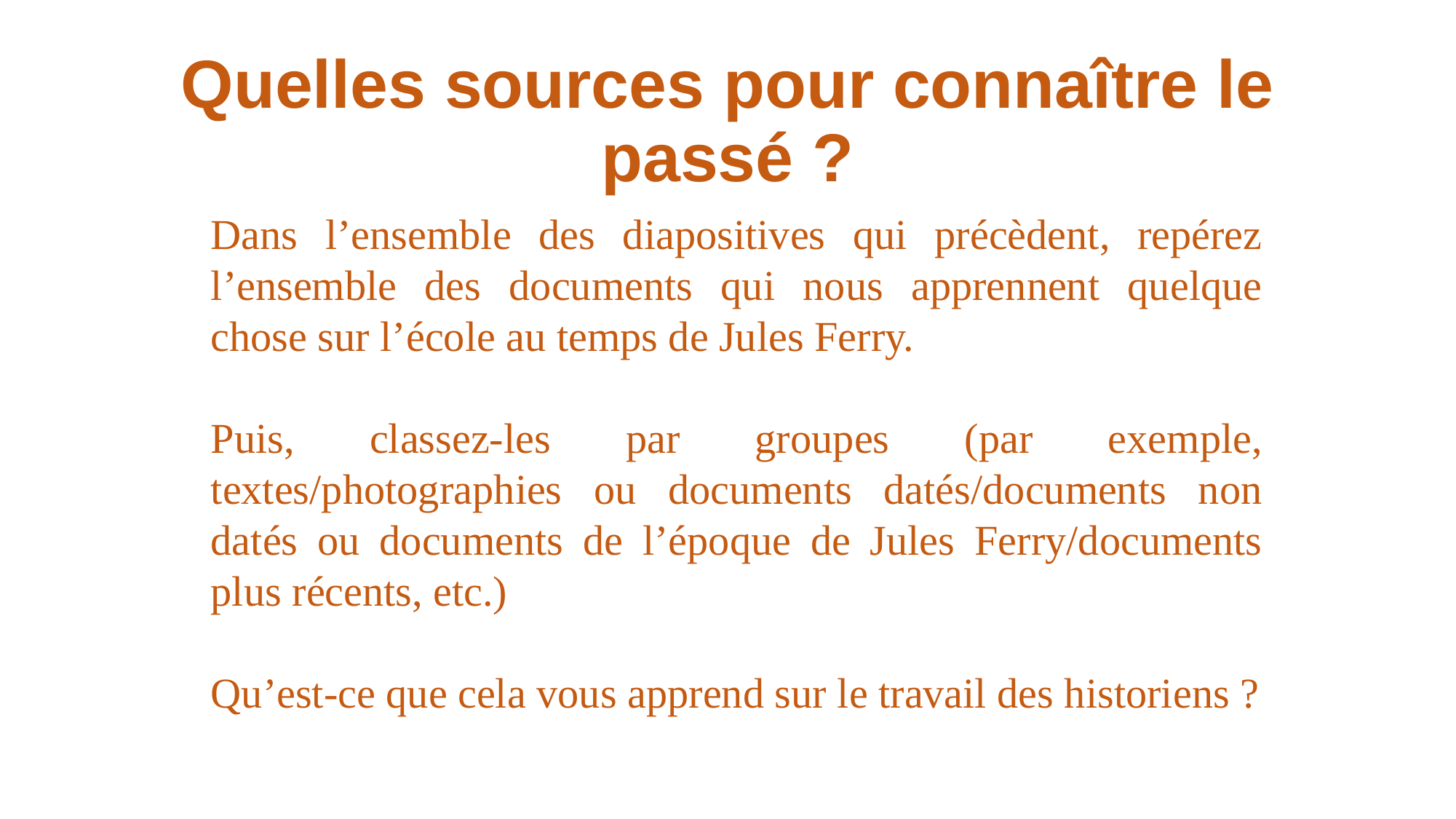

# Quelles sources pour connaître le passé ?
Dans l’ensemble des diapositives qui précèdent, repérez l’ensemble des documents qui nous apprennent quelque chose sur l’école au temps de Jules Ferry.
Puis, classez-les par groupes (par exemple, textes/photographies ou documents datés/documents non datés ou documents de l’époque de Jules Ferry/documents plus récents, etc.)
Qu’est-ce que cela vous apprend sur le travail des historiens ?